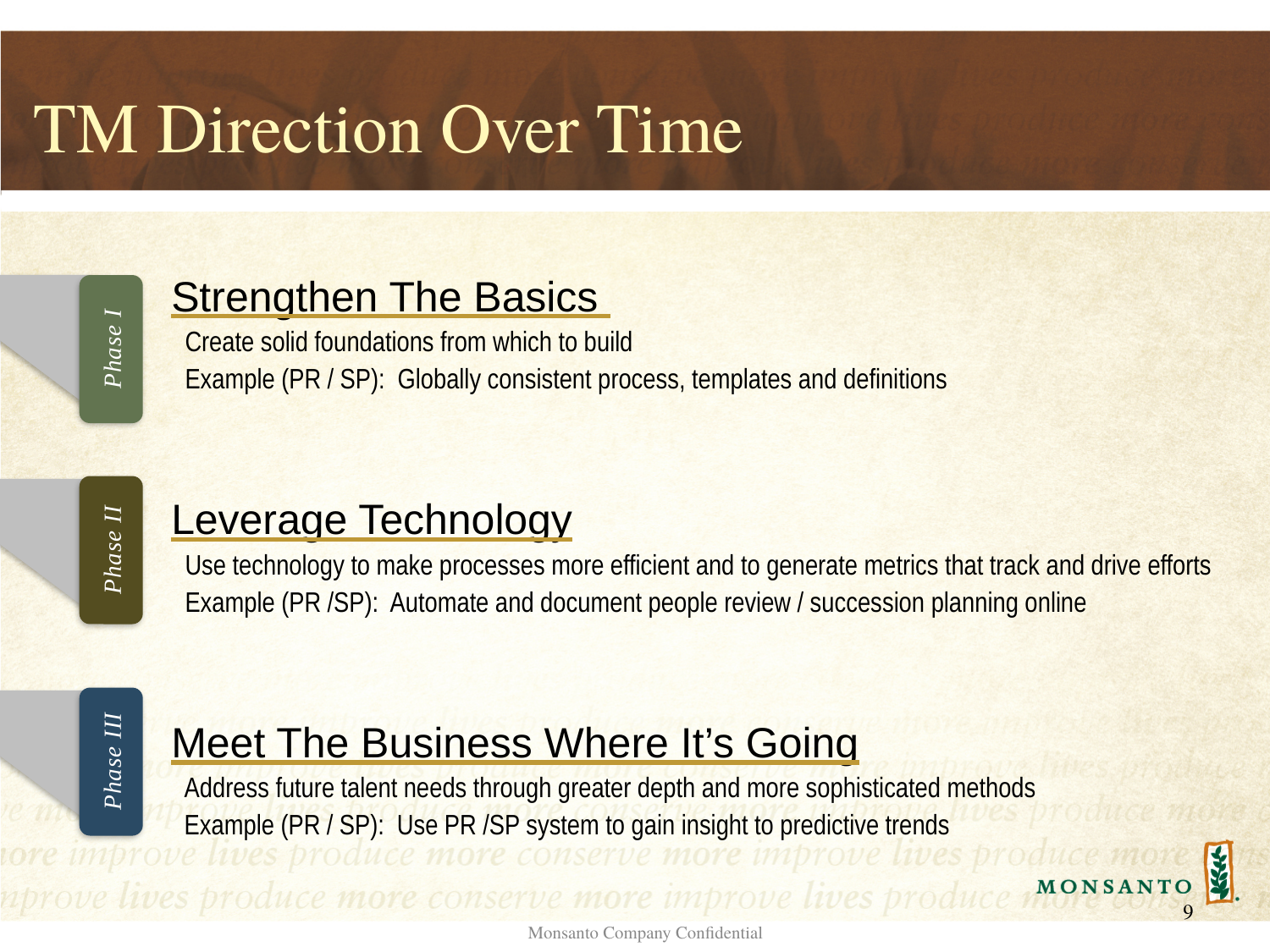

# TM Direction Over Time

Strengthen The Basics
Create solid foundations from which to build
Example (PR / SP):  Globally consistent process, templates and definitions

Leverage Technology
Use technology to make processes more efficient and to generate metrics that track and drive efforts
Example (PR /SP):  Automate and document people review / succession planning online

Meet The Business Where It’s Going
Address future talent needs through greater depth and more sophisticated methods
Example (PR / SP):  Use PR /SP system to gain insight to predictive trends

Phase I

Phase II

Phase III
9